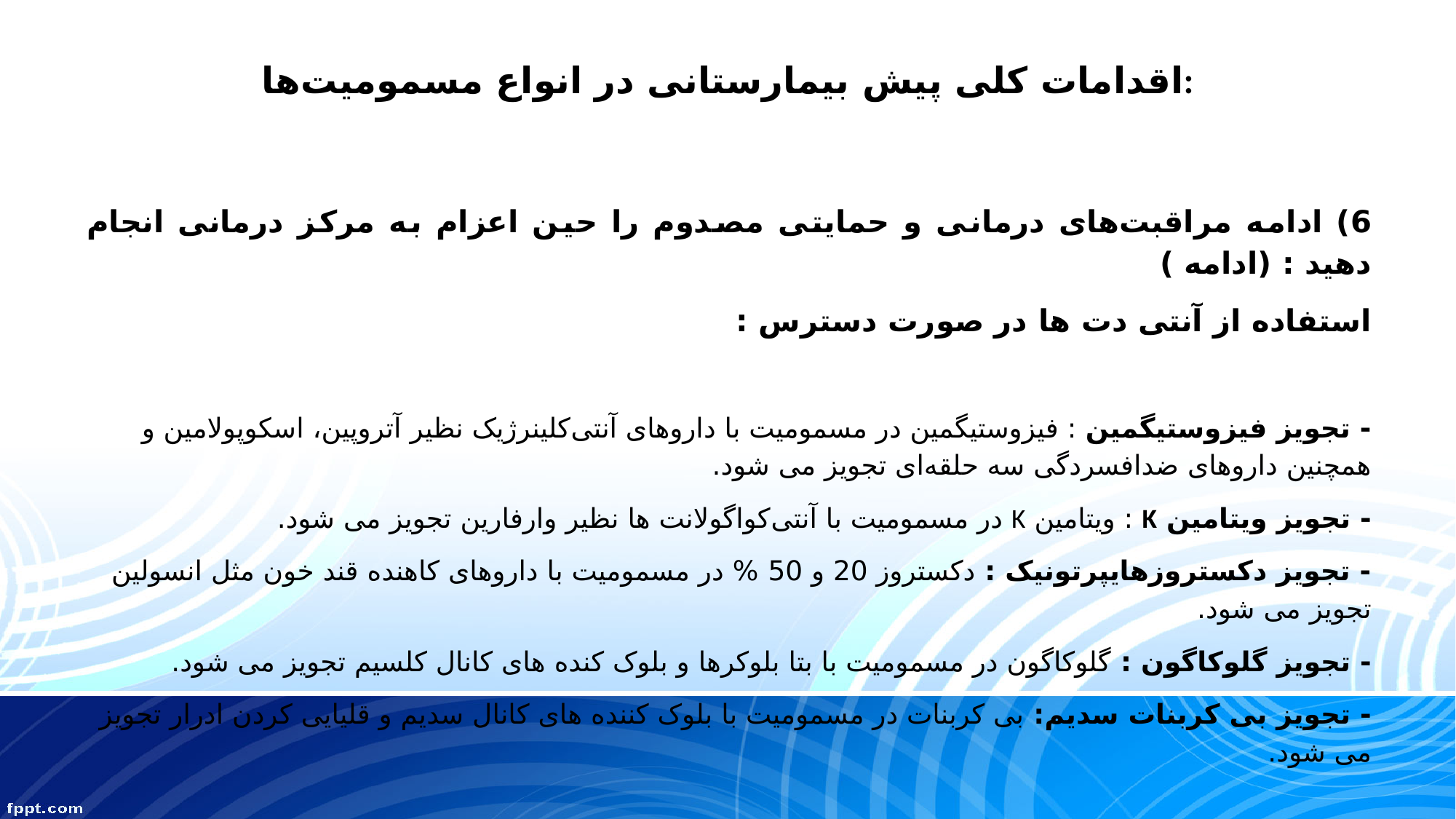

# اقدامات کلی پیش بیمارستانی در انواع مسمومیت‌ها:
6) ادامه مراقبت‌های درمانی و حمایتی مصدوم را حین اعزام به مرکز درمانی انجام دهید : (ادامه )
استفاده از آنتی دت ها در صورت دسترس :

- تجویز فیزوستیگمین : فیزوستیگمین در مسمومیت با داروهای آنتی‌کلینرژیک نظیر آتروپین، اسکوپولامین و همچنین داروهای ضدافسردگی سه حلقه‌ای تجویز می شود.
- تجویز ویتامین K : ویتامین K در مسمومیت با آنتی‌کواگولانت ها نظیر وارفارین تجویز می شود.
- تجویز دکستروزهایپرتونیک : دکستروز 20 و 50 % در مسمومیت با داروهای کاهنده قند خون مثل انسولین تجویز می شود.
- تجویز گلوکاگون : گلوکاگون در مسمومیت با بتا بلوکرها و بلوک کنده های کانال کلسیم تجویز می شود.
- تجویز بی کربنات سدیم: بی کربنات در مسمومیت با بلوک کننده های کانال سدیم و قلیایی کردن ادرار تجویز می شود.